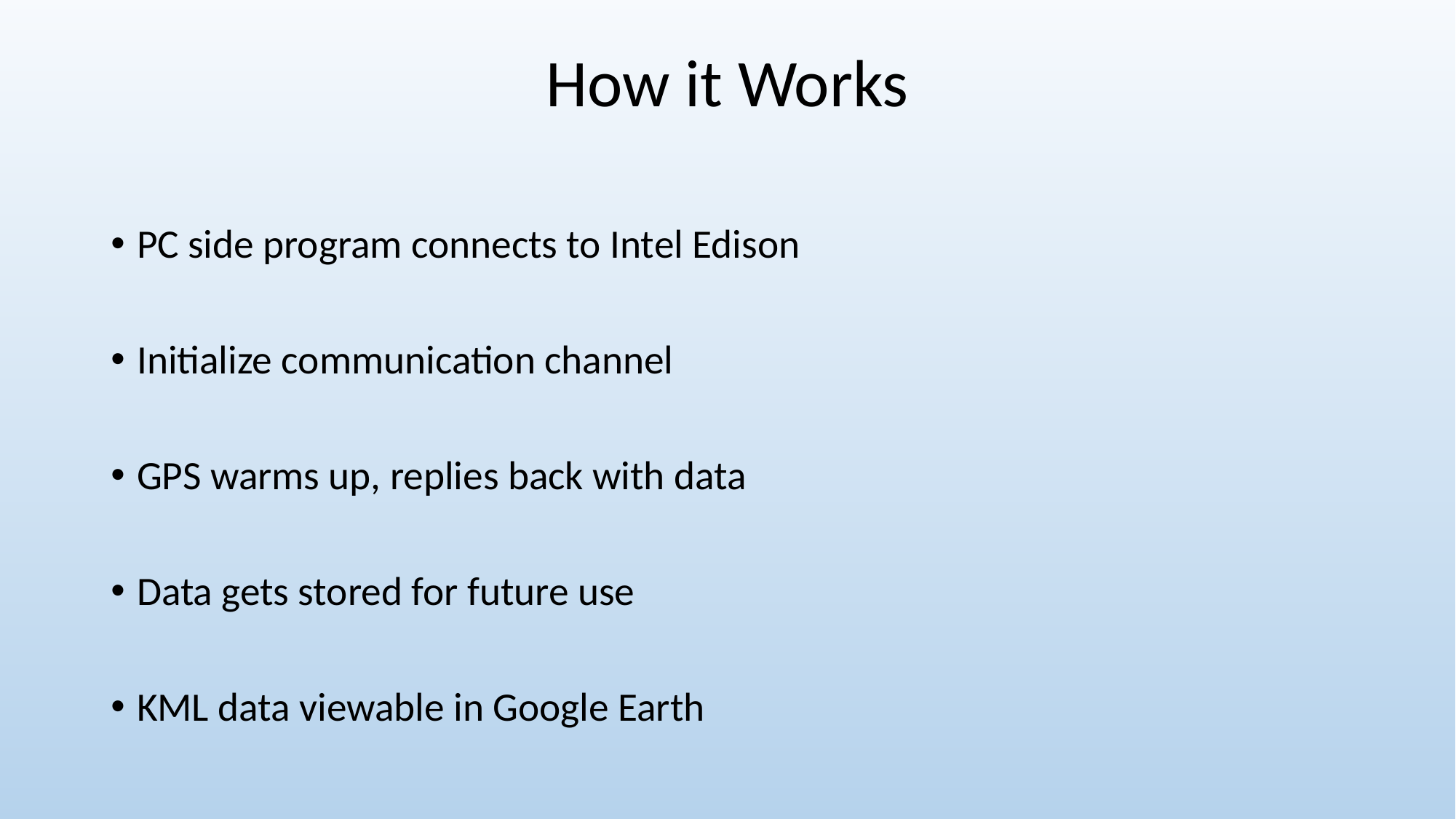

# How it Works
PC side program connects to Intel Edison

Initialize communication channel

GPS warms up, replies back with data

Data gets stored for future use

KML data viewable in Google Earth